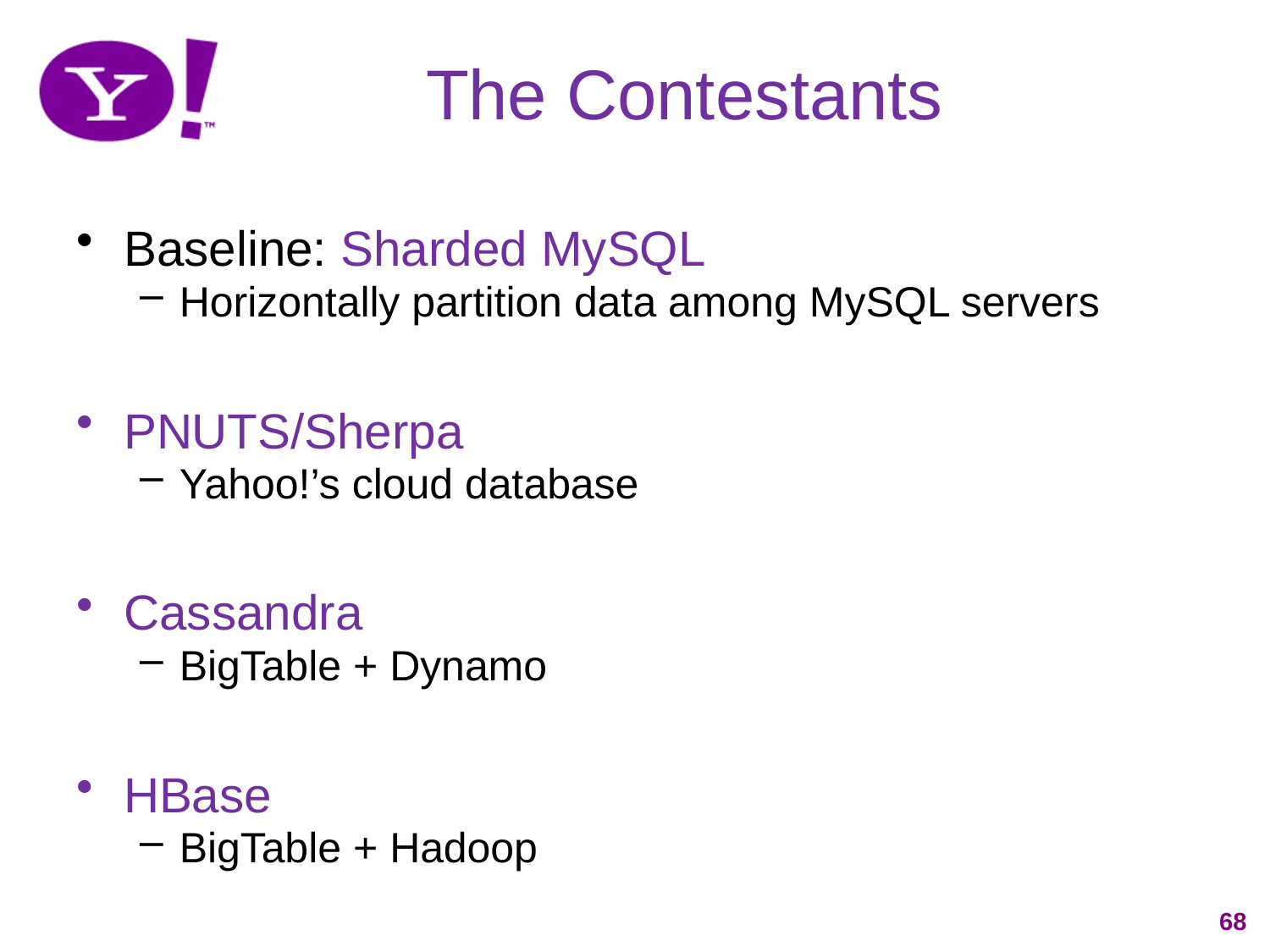

# The Contestants
Baseline: Sharded MySQL
Horizontally partition data among MySQL servers

PNUTS/Sherpa
Yahoo!’s cloud database

Cassandra
BigTable + Dynamo

HBase
BigTable + Hadoop